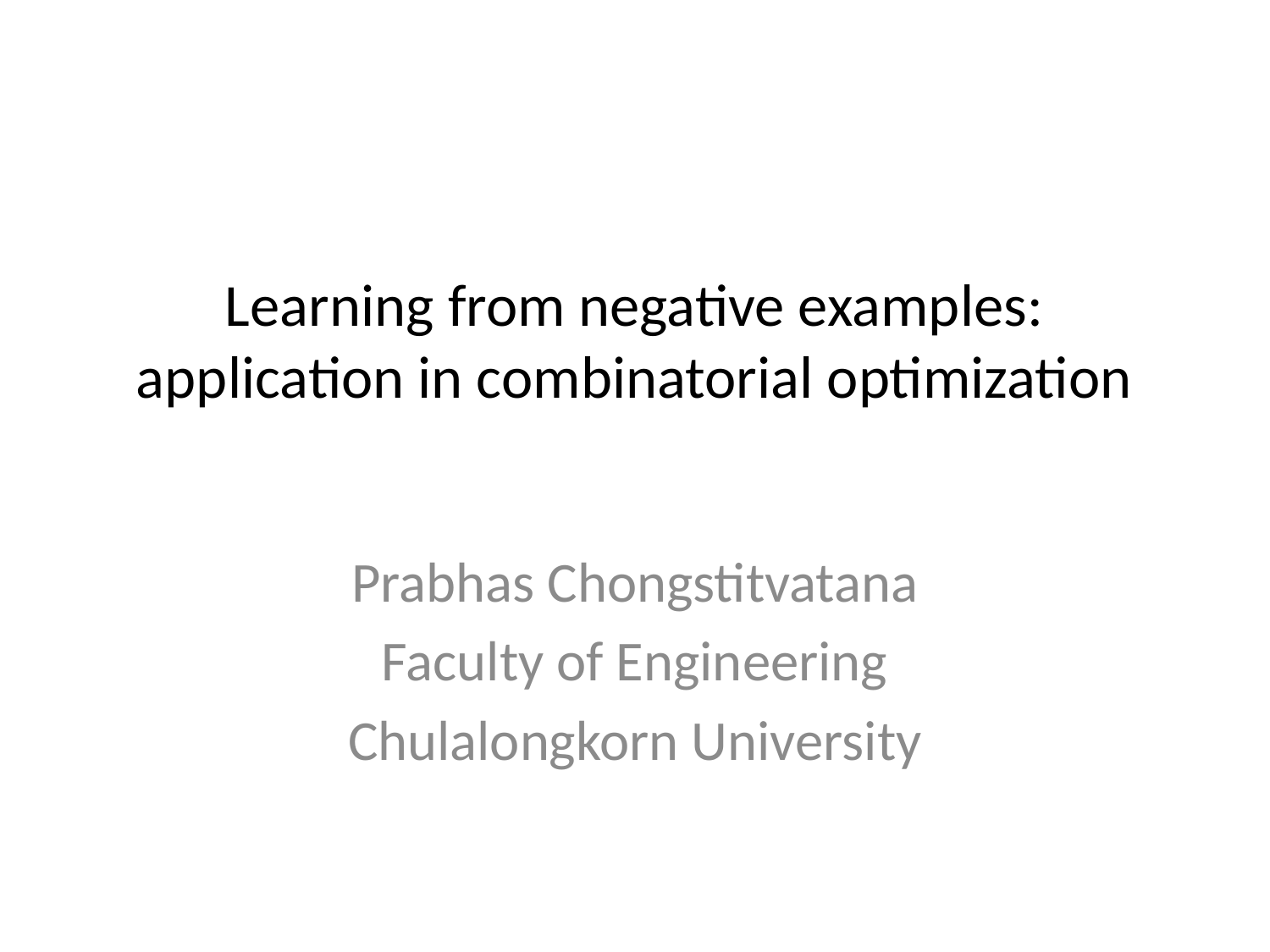

# Learning from negative examples: application in combinatorial optimization
Prabhas Chongstitvatana
Faculty of Engineering
Chulalongkorn University